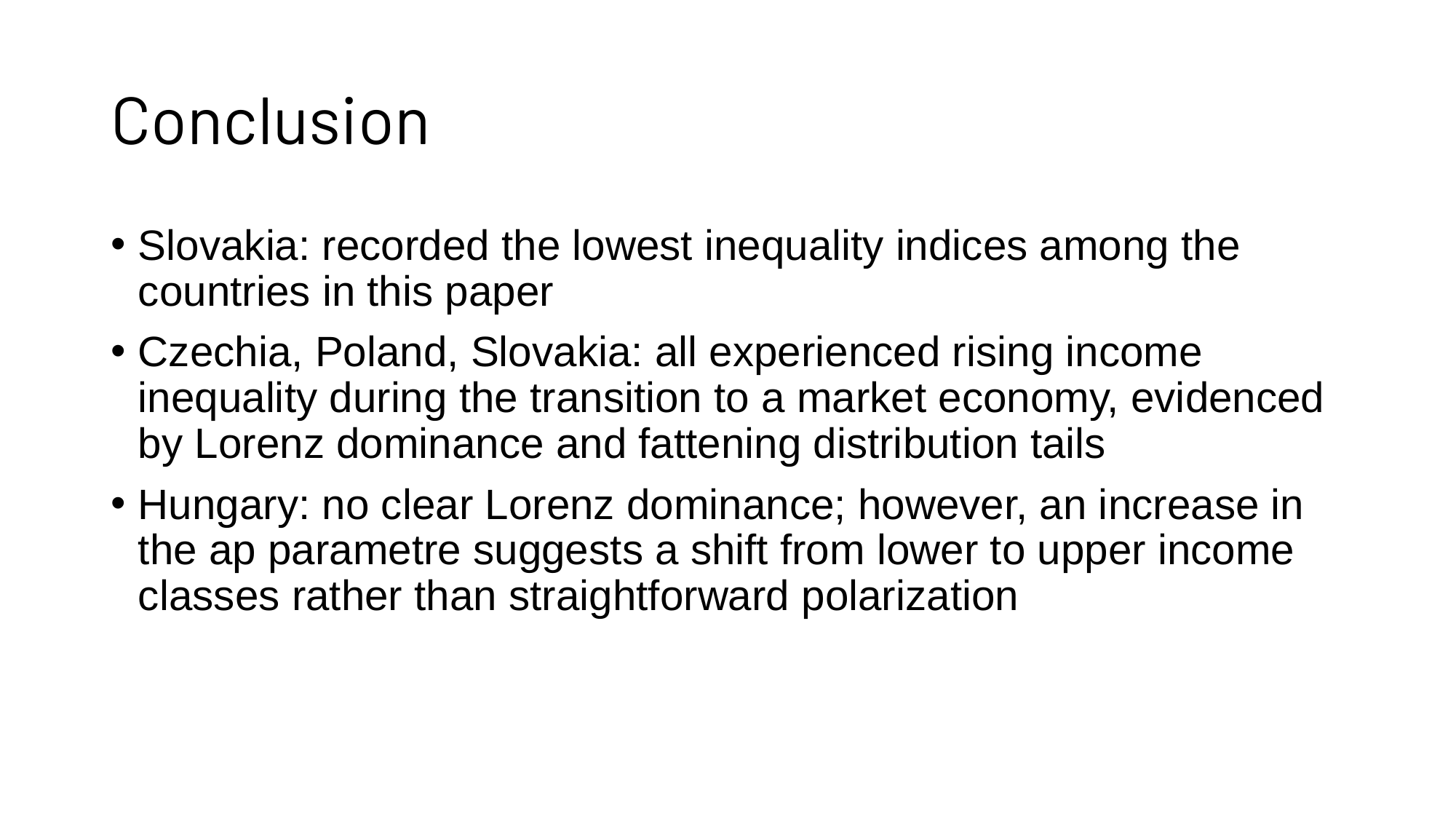

# Conclusion
Slovakia: recorded the lowest inequality indices among the countries in this paper
Czechia, Poland, Slovakia: all experienced rising income inequality during the transition to a market economy, evidenced by Lorenz dominance and fattening distribution tails
Hungary: no clear Lorenz dominance; however, an increase in the ap parametre suggests a shift from lower to upper income classes rather than straightforward polarization